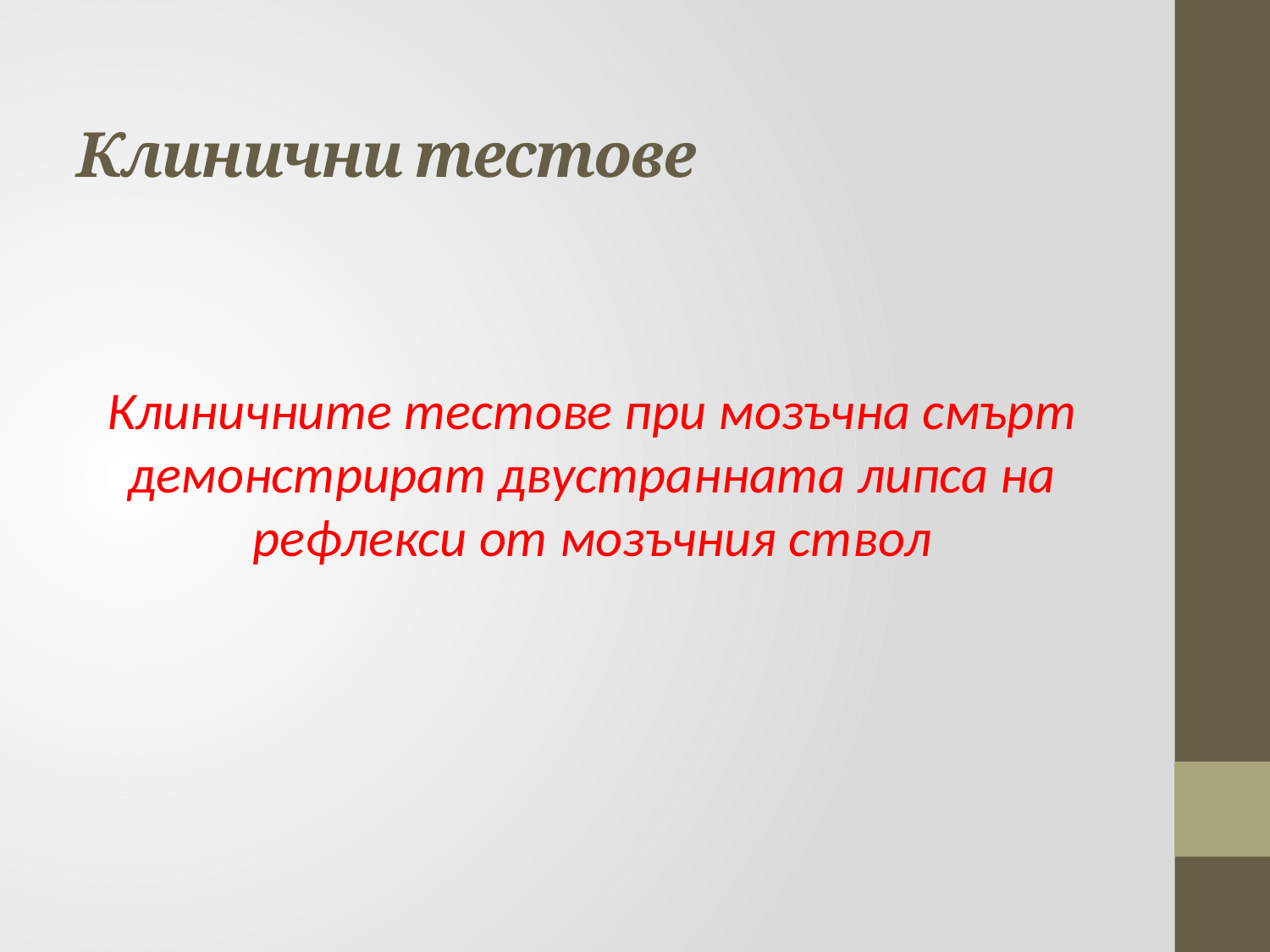

# Клинични тестове
Клиничните тестове при мозъчна смърт демонстрират двустранната липса на рефлекси от мозъчния ствол